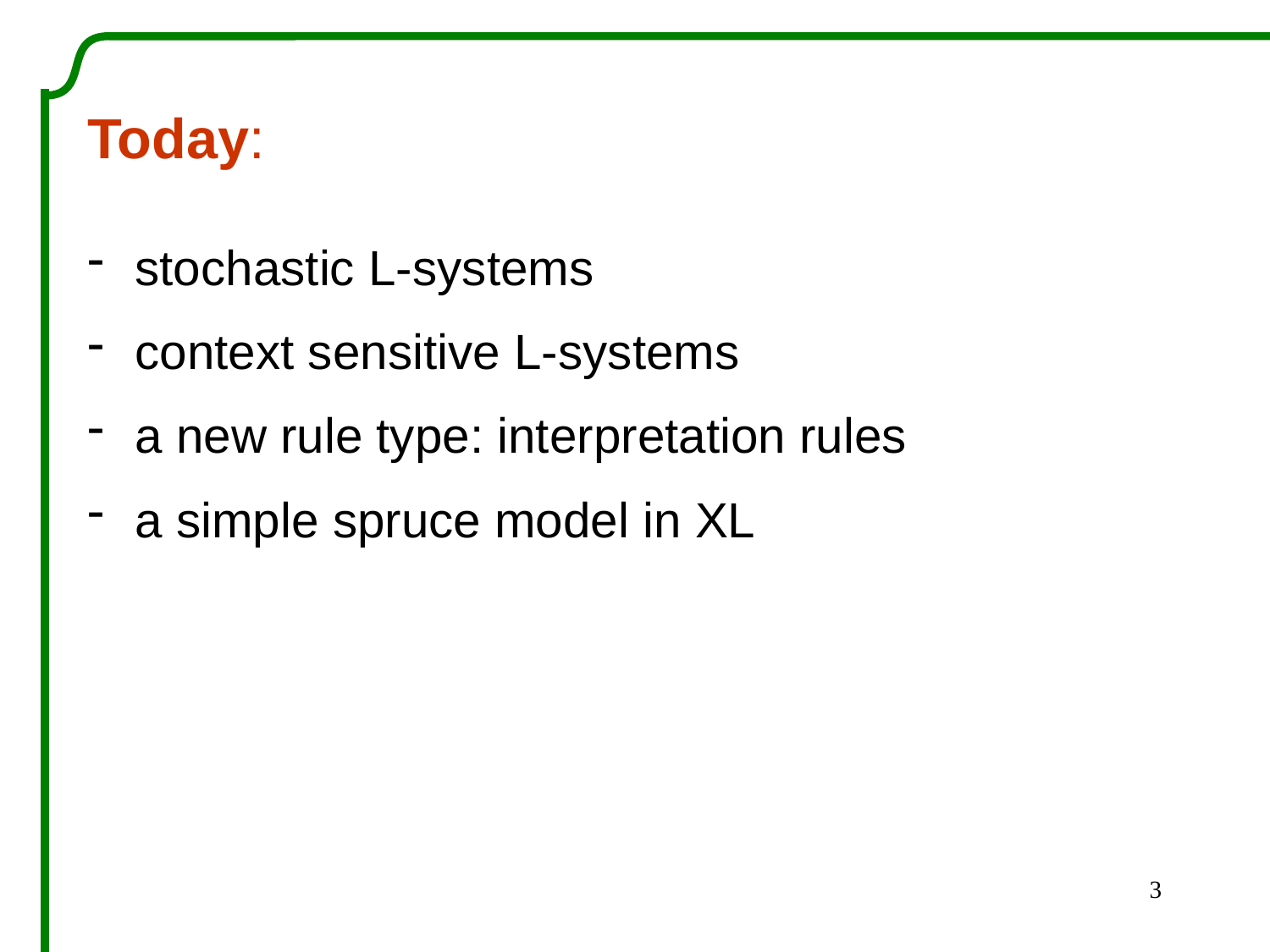

Today:

stochastic L-systems
context sensitive L-systems
a new rule type: interpretation rules
a simple spruce model in XL
3